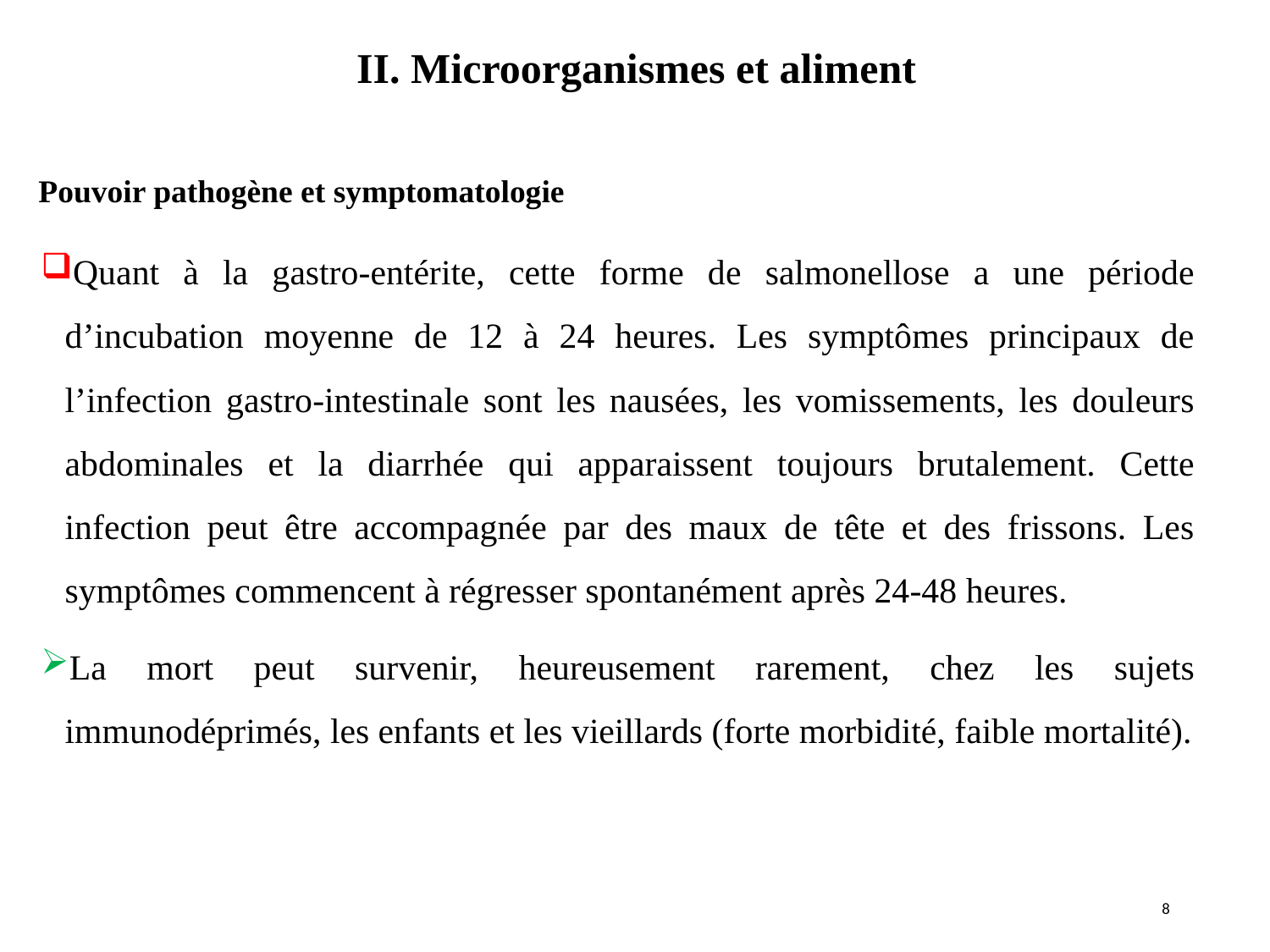

II. Microorganismes et aliment
#
Pouvoir pathogène et symptomatologie

Quant à la gastro-entérite, cette forme de salmonellose a une période d’incubation moyenne de 12 à 24 heures. Les symptômes principaux de l’infection gastro-intestinale sont les nausées, les vomissements, les douleurs abdominales et la diarrhée qui apparaissent toujours brutalement. Cette infection peut être accompagnée par des maux de tête et des frissons. Les symptômes commencent à régresser spontanément après 24-48 heures.
La mort peut survenir, heureusement rarement, chez les sujets immunodéprimés, les enfants et les vieillards (forte morbidité, faible mortalité).
8